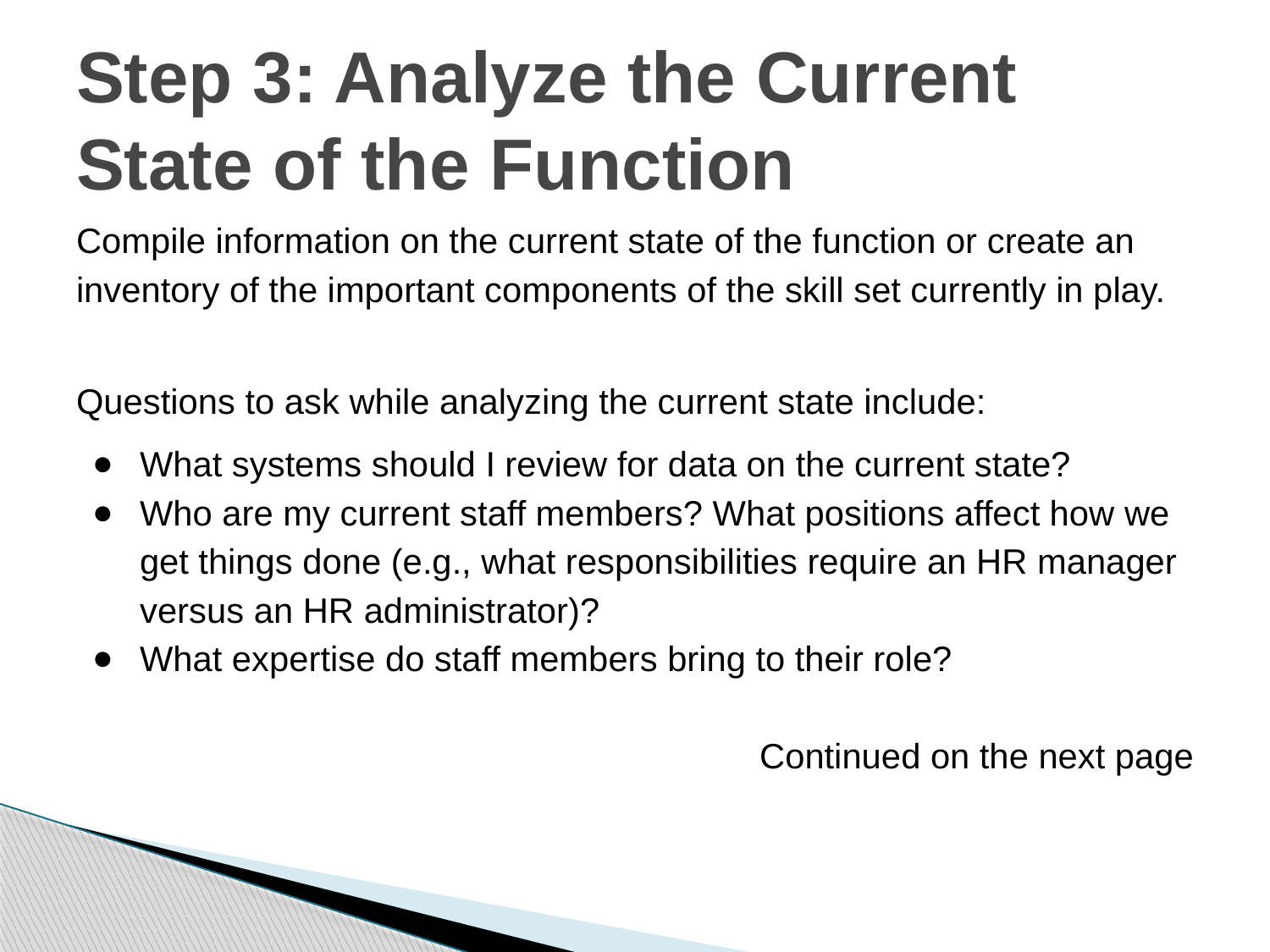

# Step 3: Analyze the Current State of the Function
Compile information on the current state of the function or create an inventory of the important components of the skill set currently in play.

Questions to ask while analyzing the current state include:
What systems should I review for data on the current state?
Who are my current staff members? What positions affect how we get things done (e.g., what responsibilities require an HR manager versus an HR administrator)?
What expertise do staff members bring to their role?

Continued on the next page